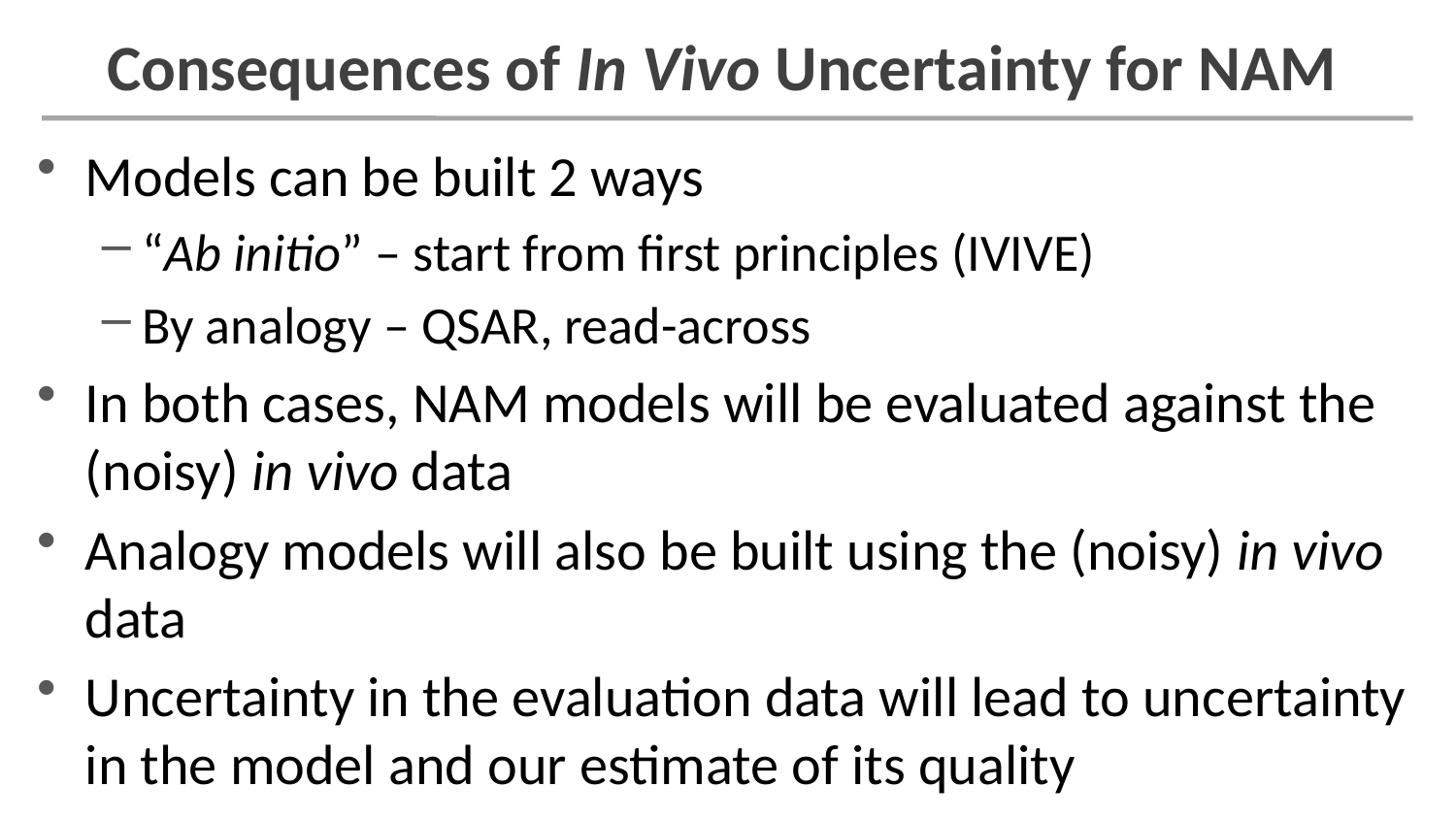

# Consequences of In Vivo Uncertainty for NAM
Models can be built 2 ways
“Ab initio” – start from first principles (IVIVE)
By analogy – QSAR, read-across
In both cases, NAM models will be evaluated against the (noisy) in vivo data
Analogy models will also be built using the (noisy) in vivo data
Uncertainty in the evaluation data will lead to uncertainty in the model and our estimate of its quality